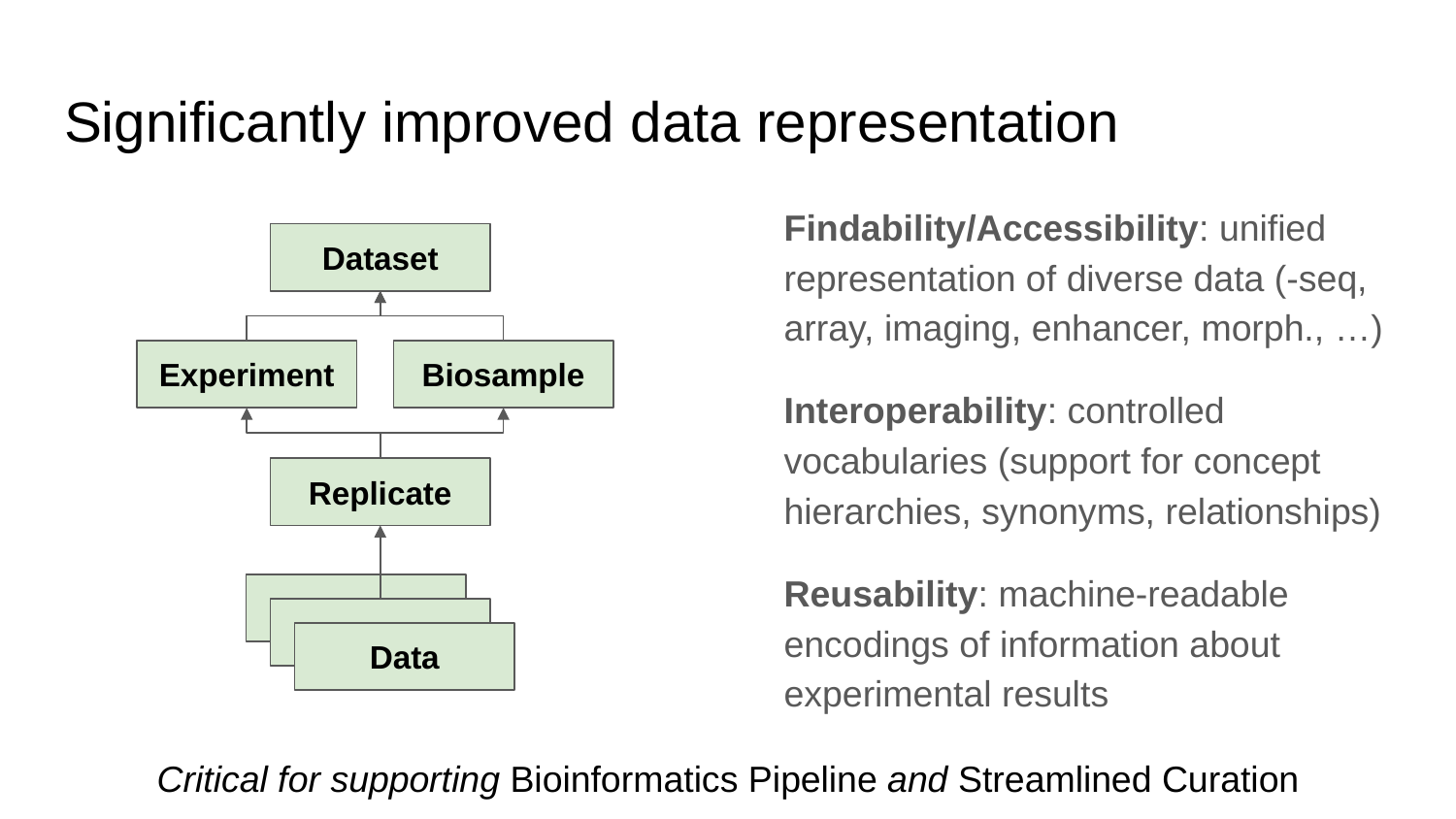

# Significantly improved data representation
Findability/Accessibility: unified representation of diverse data (-seq, array, imaging, enhancer, morph., …)
Interoperability: controlled vocabularies (support for concept hierarchies, synonyms, relationships)
Reusability: machine-readable encodings of information about experimental results
Dataset
Experiment
Biosample
Replicate
Data
Data
Data
Critical for supporting Bioinformatics Pipeline and Streamlined Curation